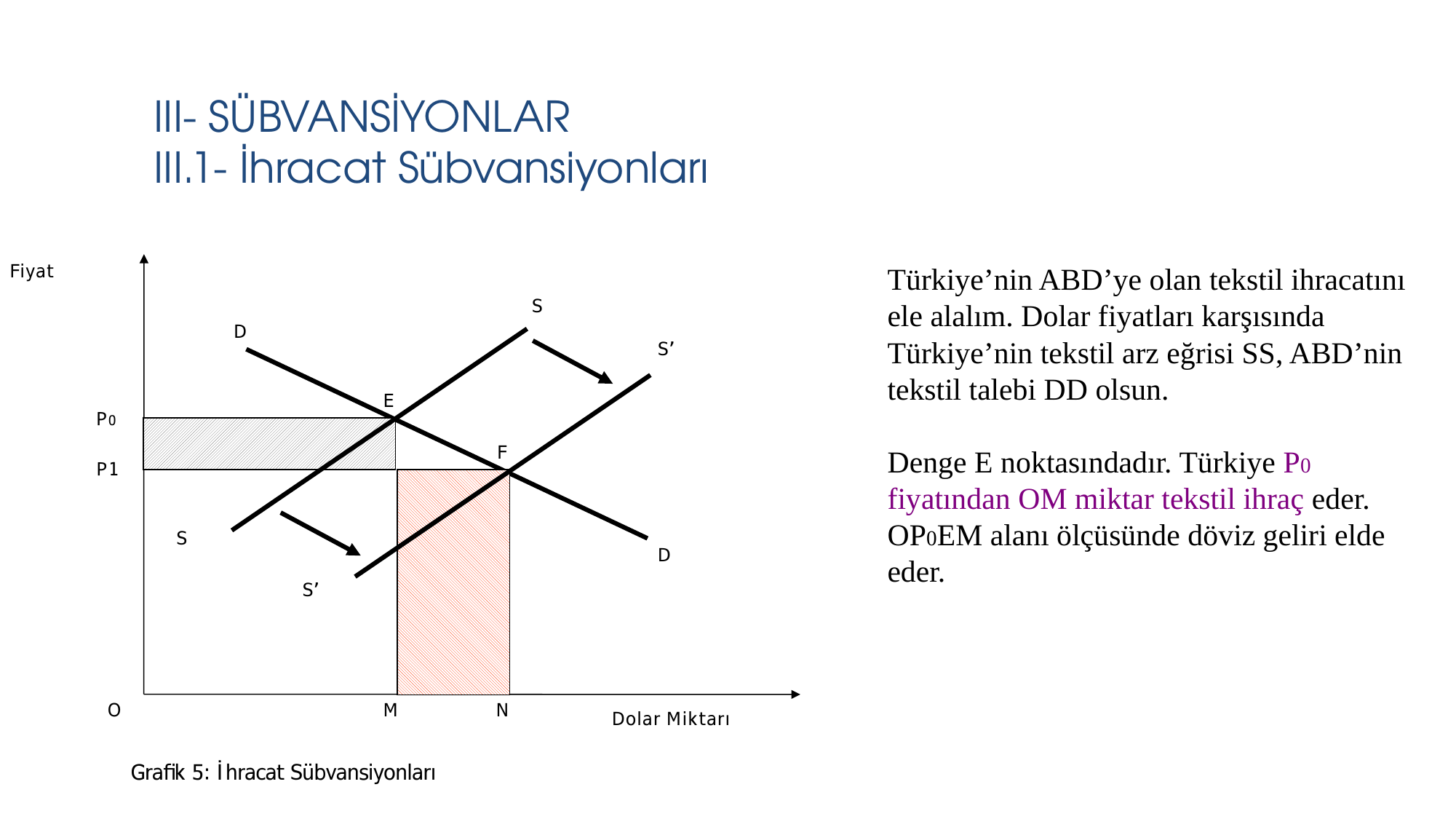

III- SÜBVANSİYONLAR
III.1- İhracat Sübvansiyonları
Fiyat

Türkiye’nin ABD’ye olan tekstil ihracatını ele alalım. Dolar fiyatları karşısında Türkiye’nin tekstil arz eğrisi SS, ABD’nin tekstil talebi DD olsun.

Denge E noktasındadır. Türkiye P0 fiyatından OM miktar tekstil ihraç eder. OP0EM alanı ölçüsünde döviz geliri elde eder.

S
D
S’

E
P0

F
P1

S
D
S’
O
M
N

Dolar Miktarı
Grafik 5: İhracat Sübvansiyonları